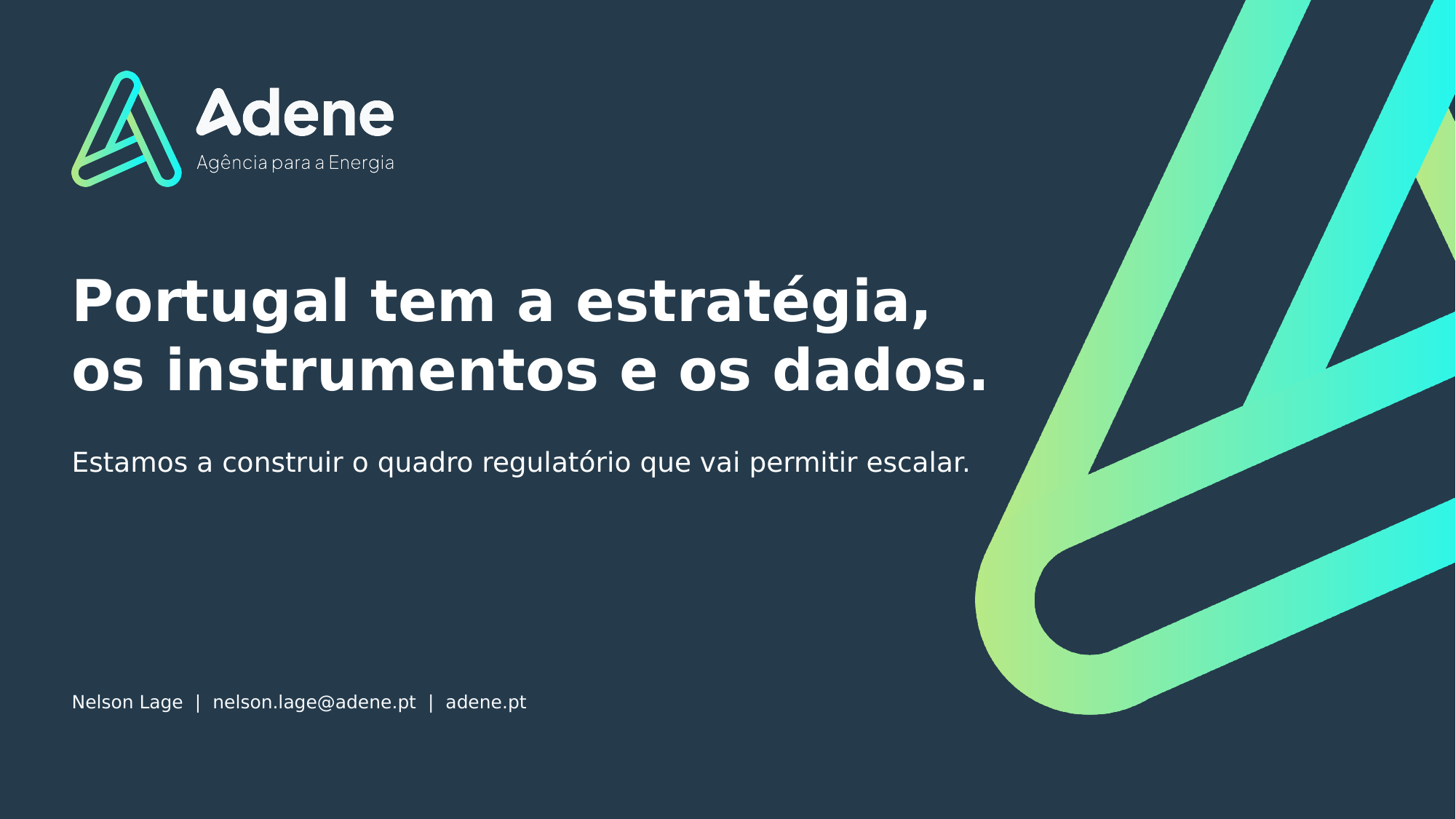

Portugal tem a estratégia,
os instrumentos e os dados.
Estamos a construir o quadro regulatório que vai permitir escalar.
Nelson Lage  |  nelson.lage@adene.pt  |  adene.pt